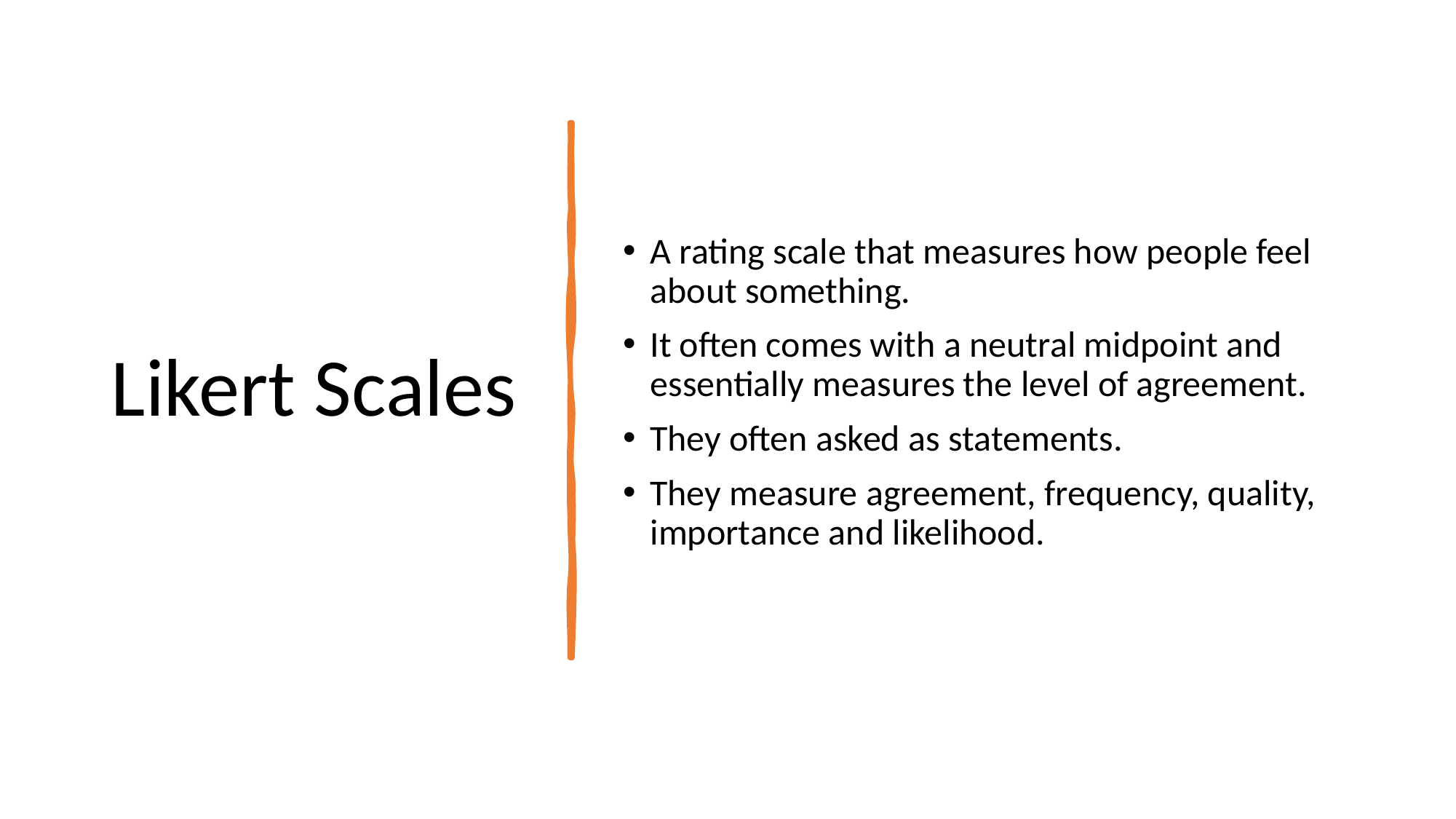

# Likert Scales

A rating scale that measures how people feel about something.
It often comes with a neutral midpoint and essentially measures the level of agreement.
They often asked as statements.
They measure agreement, frequency, quality, importance and likelihood.